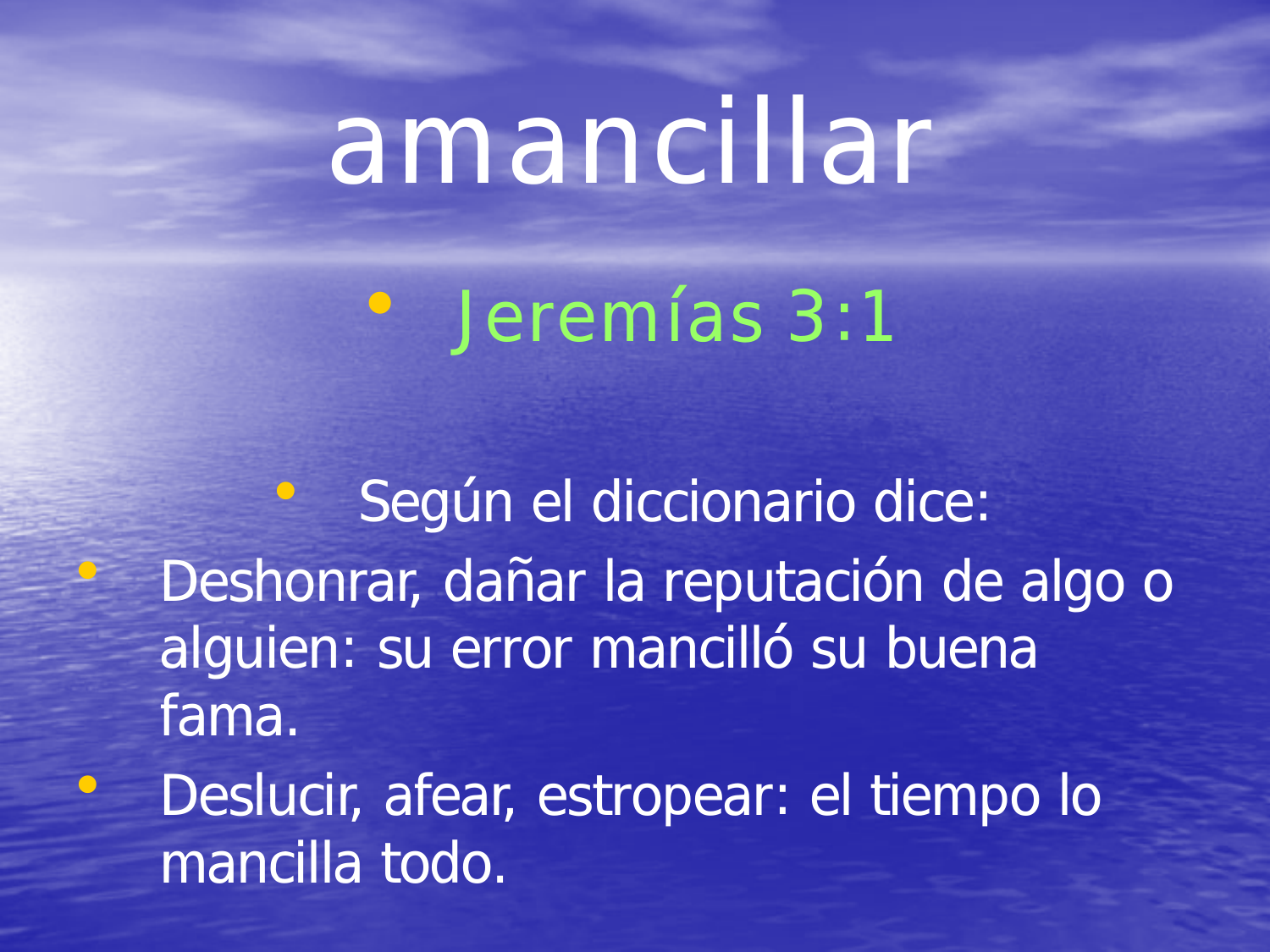

# amancillar
Jeremías 3:1

Según el diccionario dice:
Deshonrar, dañar la reputación de algo o alguien: su error mancilló su buena fama.
Deslucir, afear, estropear: el tiempo lo mancilla todo.